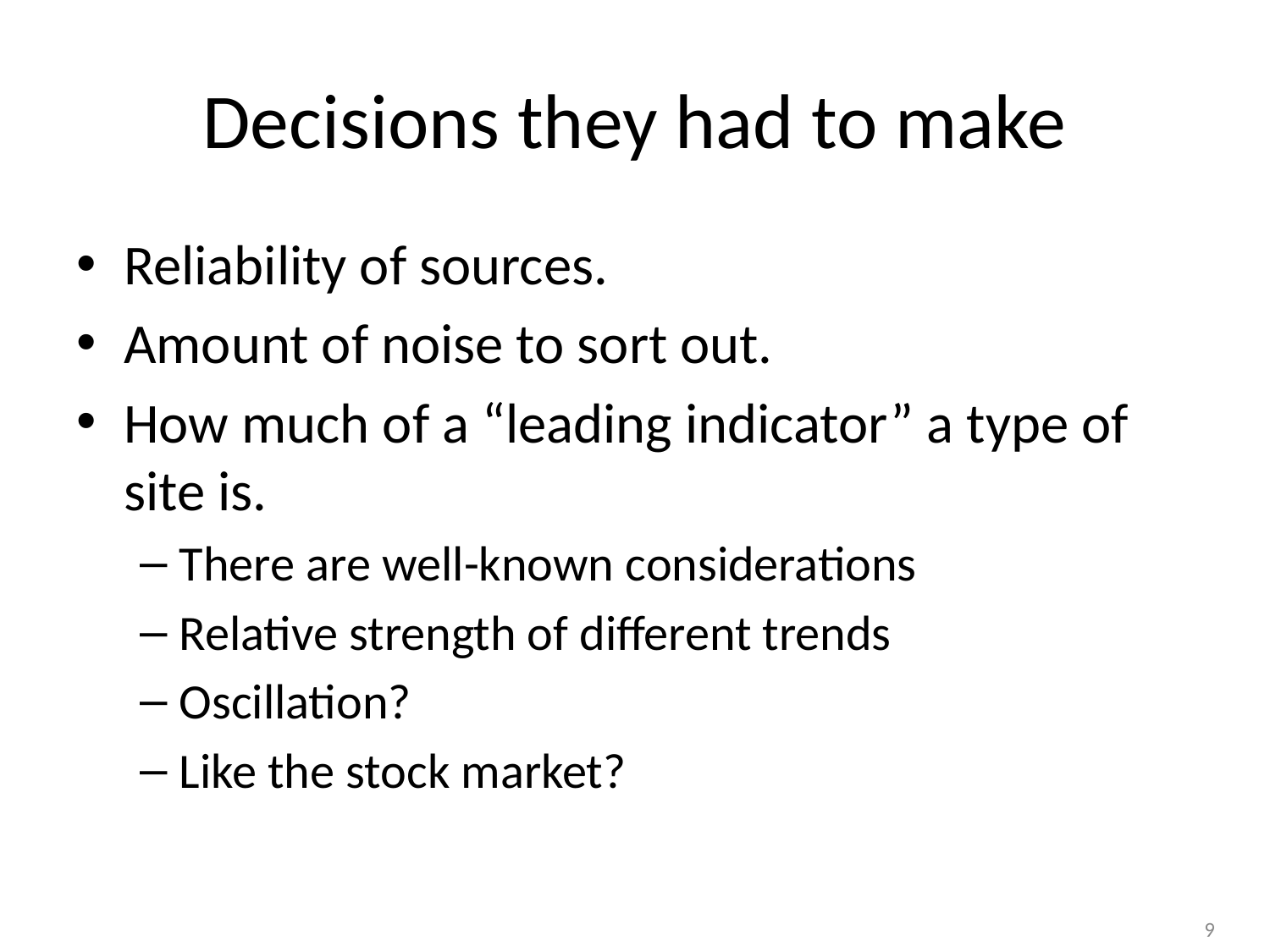

# Decisions they had to make
Reliability of sources.
Amount of noise to sort out.
How much of a “leading indicator” a type of site is.
There are well-known considerations
Relative strength of different trends
Oscillation?
Like the stock market?